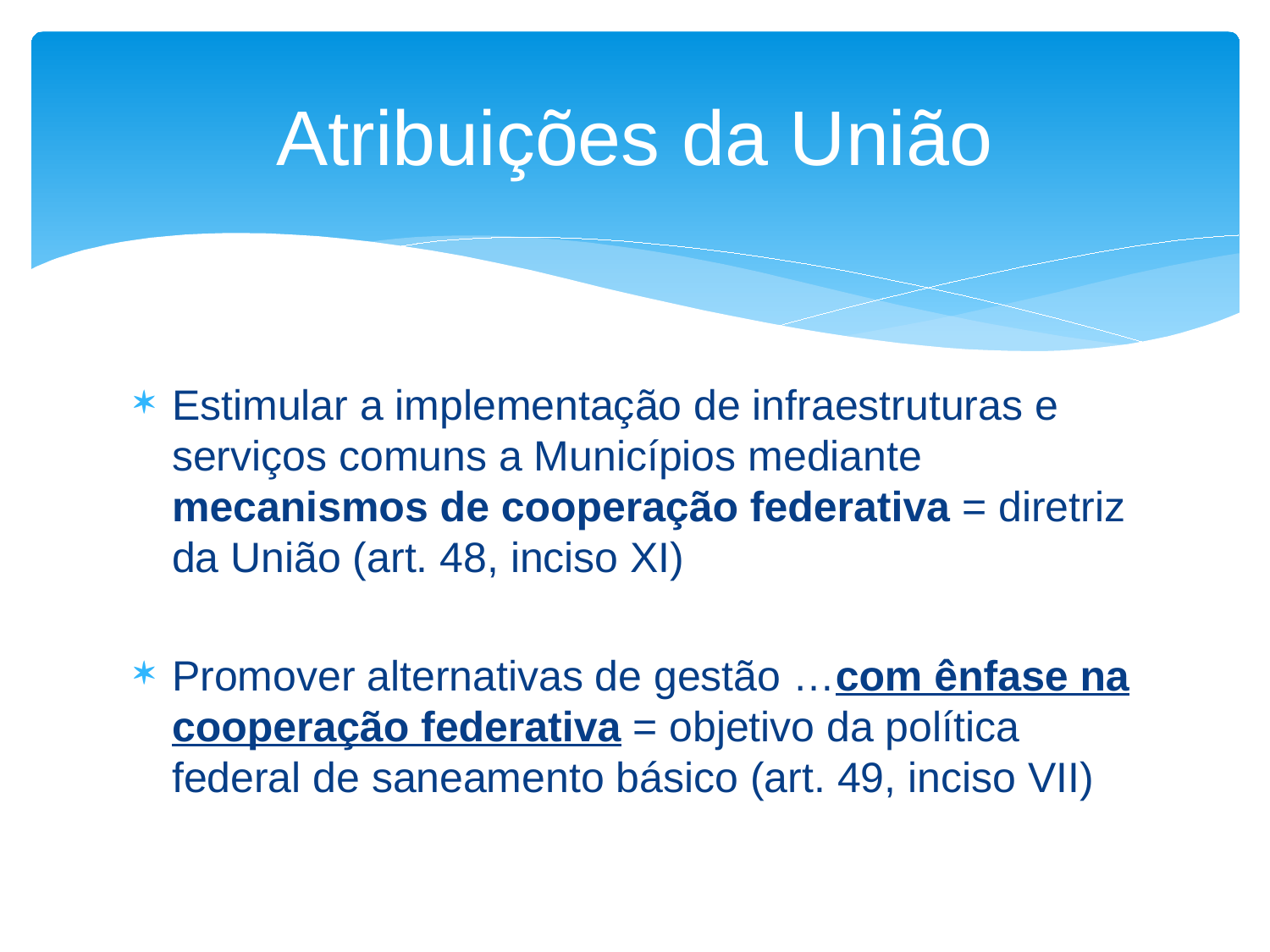

# Atribuições da União
Estimular a implementação de infraestruturas e serviços comuns a Municípios mediante mecanismos de cooperação federativa = diretriz da União (art. 48, inciso XI)

Promover alternativas de gestão …com ênfase na cooperação federativa = objetivo da política federal de saneamento básico (art. 49, inciso VII)